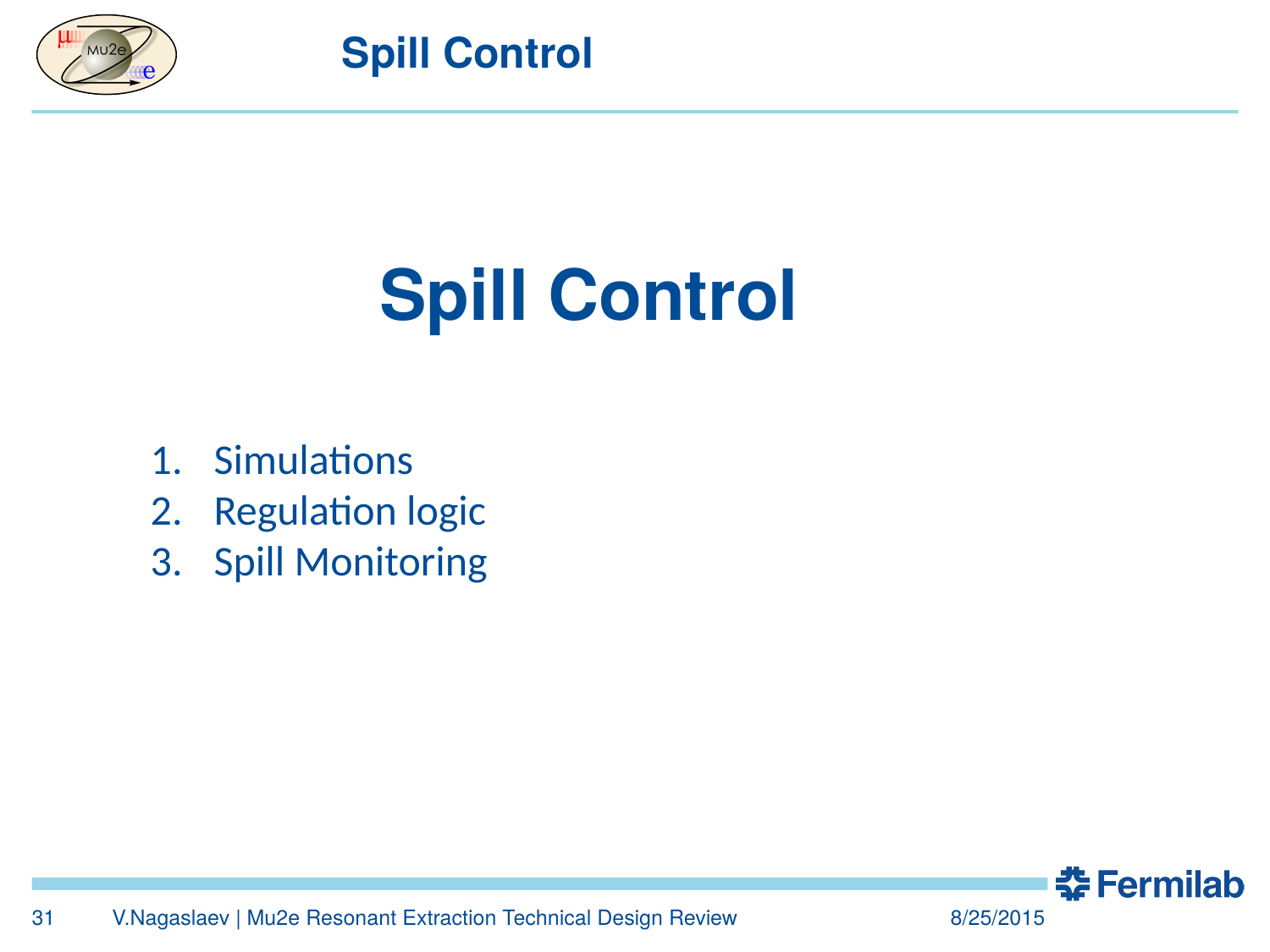

# Spill Control
Spill Control
Simulations
Regulation logic
Spill Monitoring

31
V.Nagaslaev | Mu2e Resonant Extraction Technical Design Review
8/25/2015